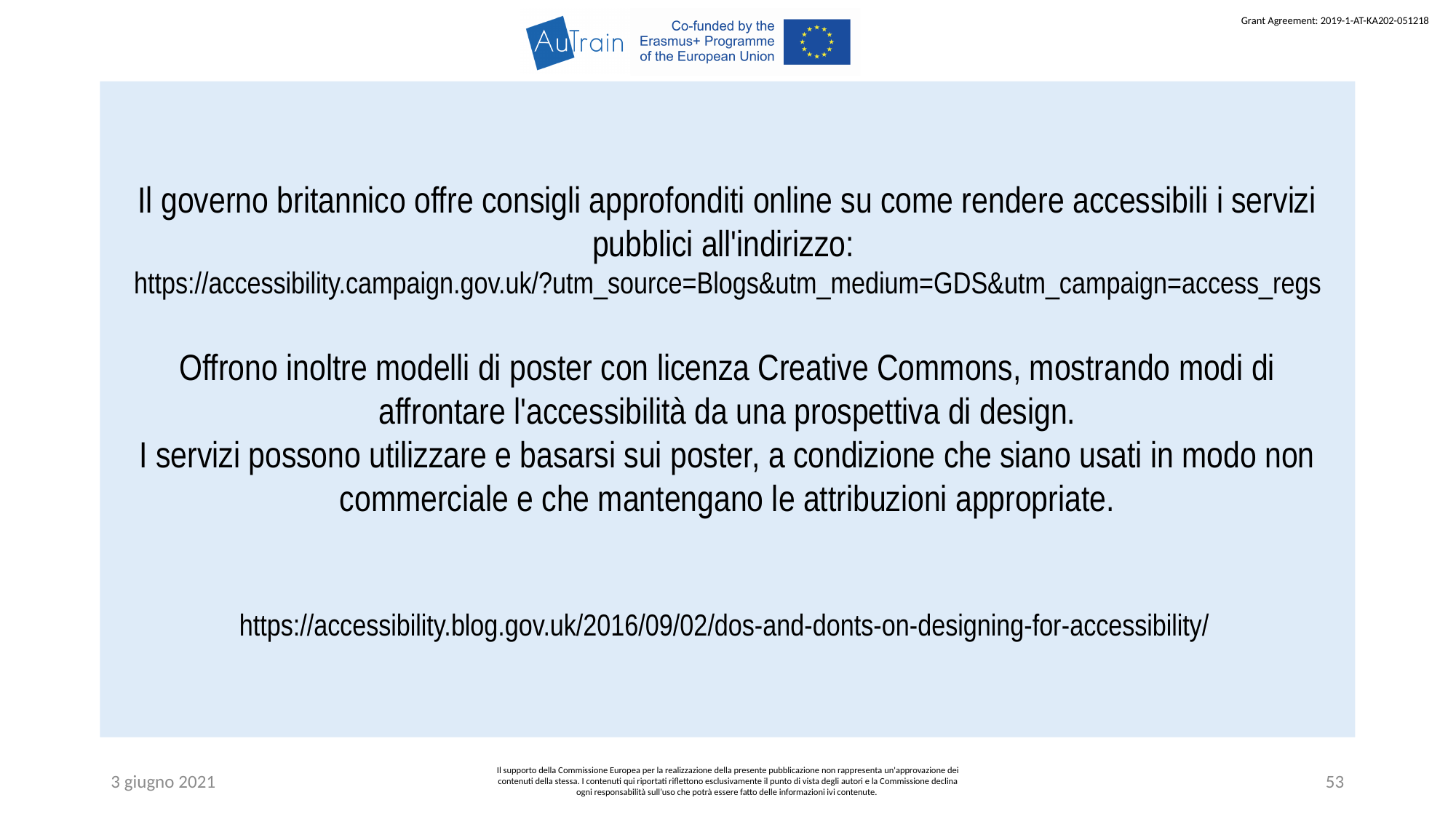

Il governo britannico offre consigli approfonditi online su come rendere accessibili i servizi pubblici all'indirizzo: https://accessibility.campaign.gov.uk/?utm_source=Blogs&utm_medium=GDS&utm_campaign=access_regs

Offrono inoltre modelli di poster con licenza Creative Commons, mostrando modi di affrontare l'accessibilità da una prospettiva di design.
I servizi possono utilizzare e basarsi sui poster, a condizione che siano usati in modo non commerciale e che mantengano le attribuzioni appropriate.

https://accessibility.blog.gov.uk/2016/09/02/dos-and-donts-on-designing-for-accessibility/

3 giugno 2021
Il supporto della Commissione Europea per la realizzazione della presente pubblicazione non rappresenta un'approvazione dei contenuti della stessa. I contenuti qui riportati riflettono esclusivamente il punto di vista degli autori e la Commissione declina ogni responsabilità sull’uso che potrà essere fatto delle informazioni ivi contenute.
53